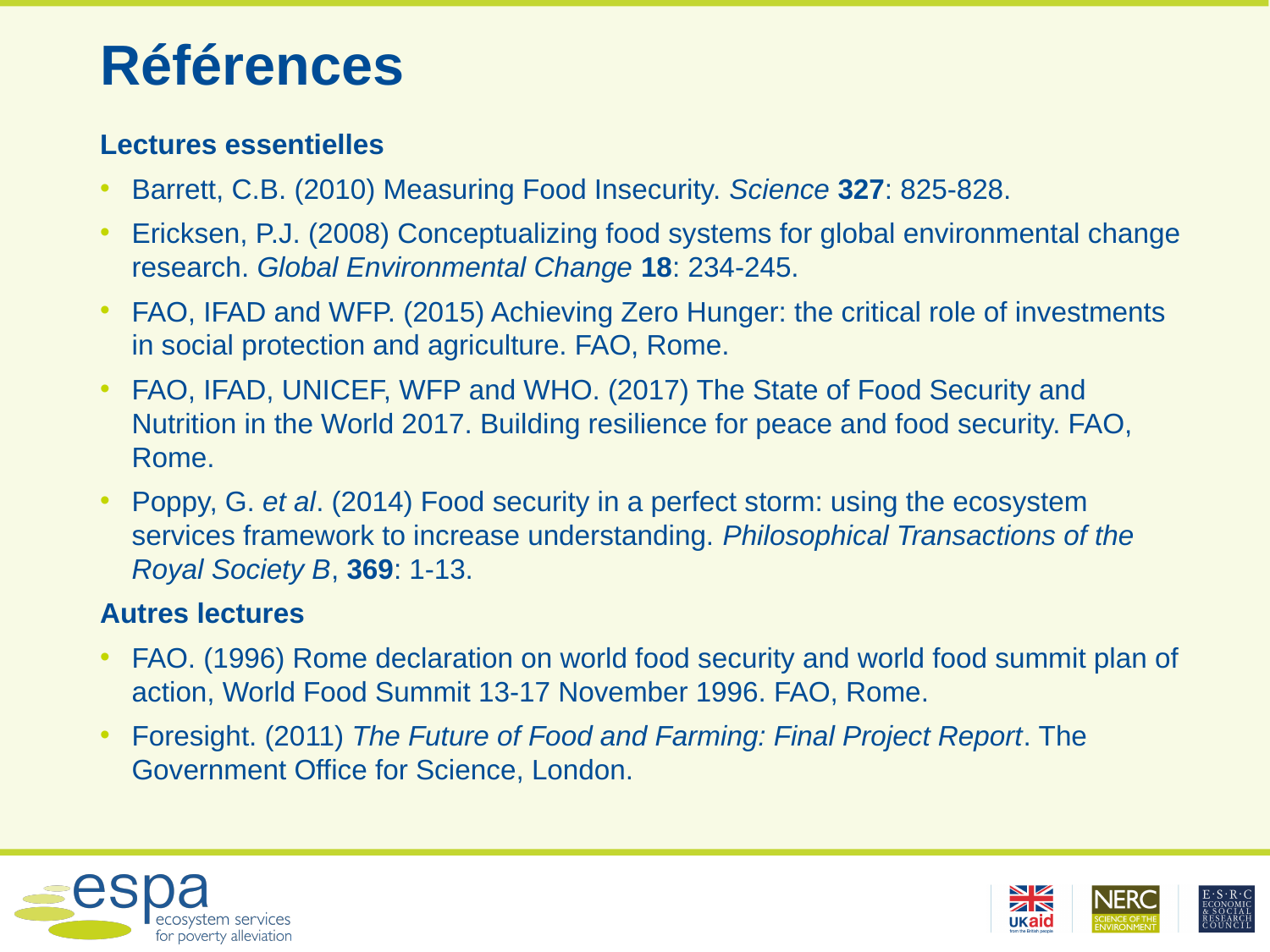

# Références
Lectures essentielles
Barrett, C.B. (2010) Measuring Food Insecurity. Science 327: 825-828.
Ericksen, P.J. (2008) Conceptualizing food systems for global environmental change research. Global Environmental Change 18: 234-245.
FAO, IFAD and WFP. (2015) Achieving Zero Hunger: the critical role of investments in social protection and agriculture. FAO, Rome.
FAO, IFAD, UNICEF, WFP and WHO. (2017) The State of Food Security and Nutrition in the World 2017. Building resilience for peace and food security. FAO, Rome.
Poppy, G. et al. (2014) Food security in a perfect storm: using the ecosystem services framework to increase understanding. Philosophical Transactions of the Royal Society B, 369: 1-13.
Autres lectures
FAO. (1996) Rome declaration on world food security and world food summit plan of action, World Food Summit 13-17 November 1996. FAO, Rome.
Foresight. (2011) The Future of Food and Farming: Final Project Report. The Government Office for Science, London.